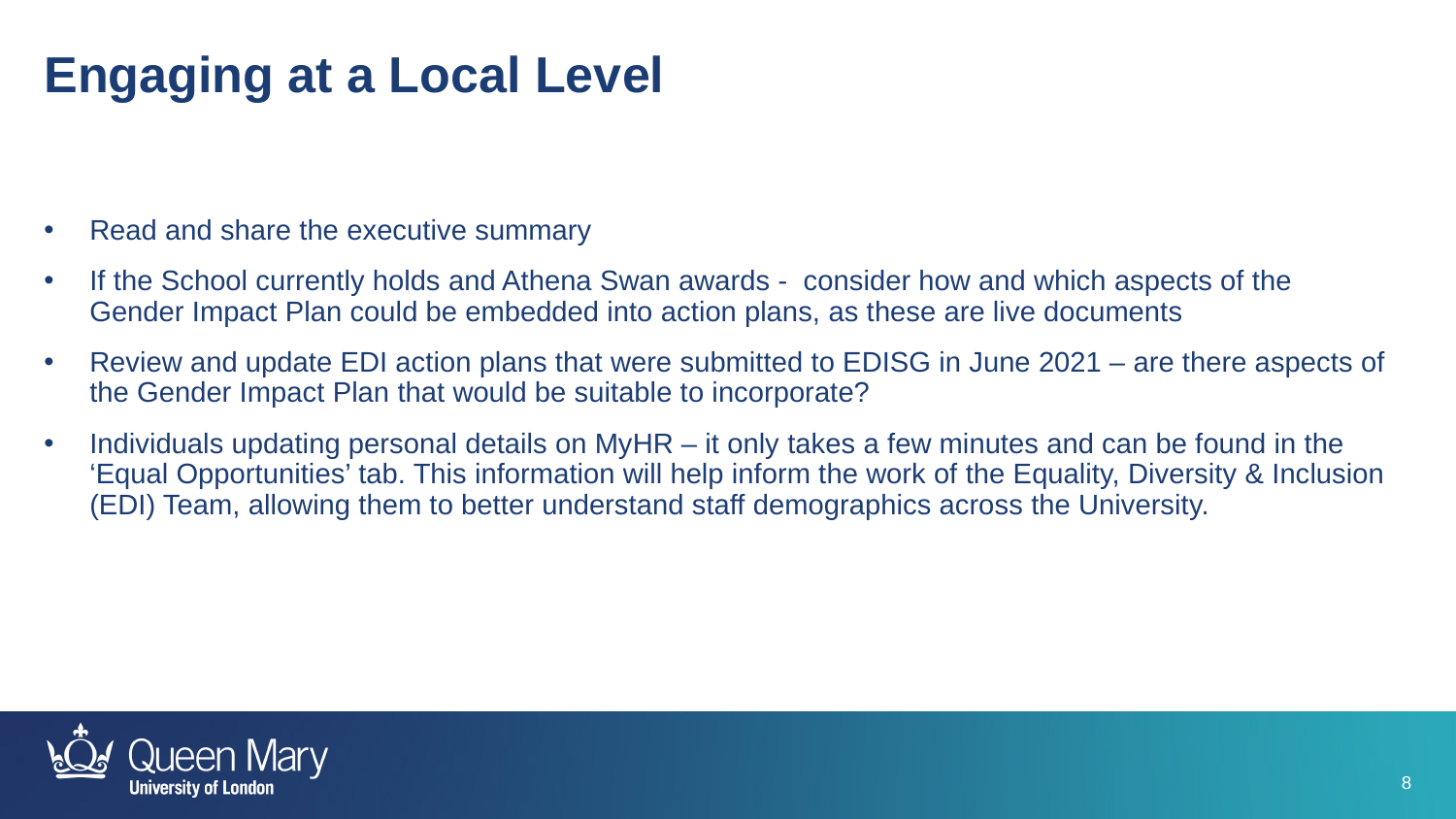

Engaging at a Local Level
Read and share the executive summary
If the School currently holds and Athena Swan awards -  consider how and which aspects of the Gender Impact Plan could be embedded into action plans, as these are live documents
Review and update EDI action plans that were submitted to EDISG in June 2021 – are there aspects of the Gender Impact Plan that would be suitable to incorporate?
Individuals updating personal details on MyHR – it only takes a few minutes and can be found in the  ‘Equal Opportunities’ tab. This information will help inform the work of the Equality, Diversity & Inclusion (EDI) Team, allowing them to better understand staff demographics across the University.